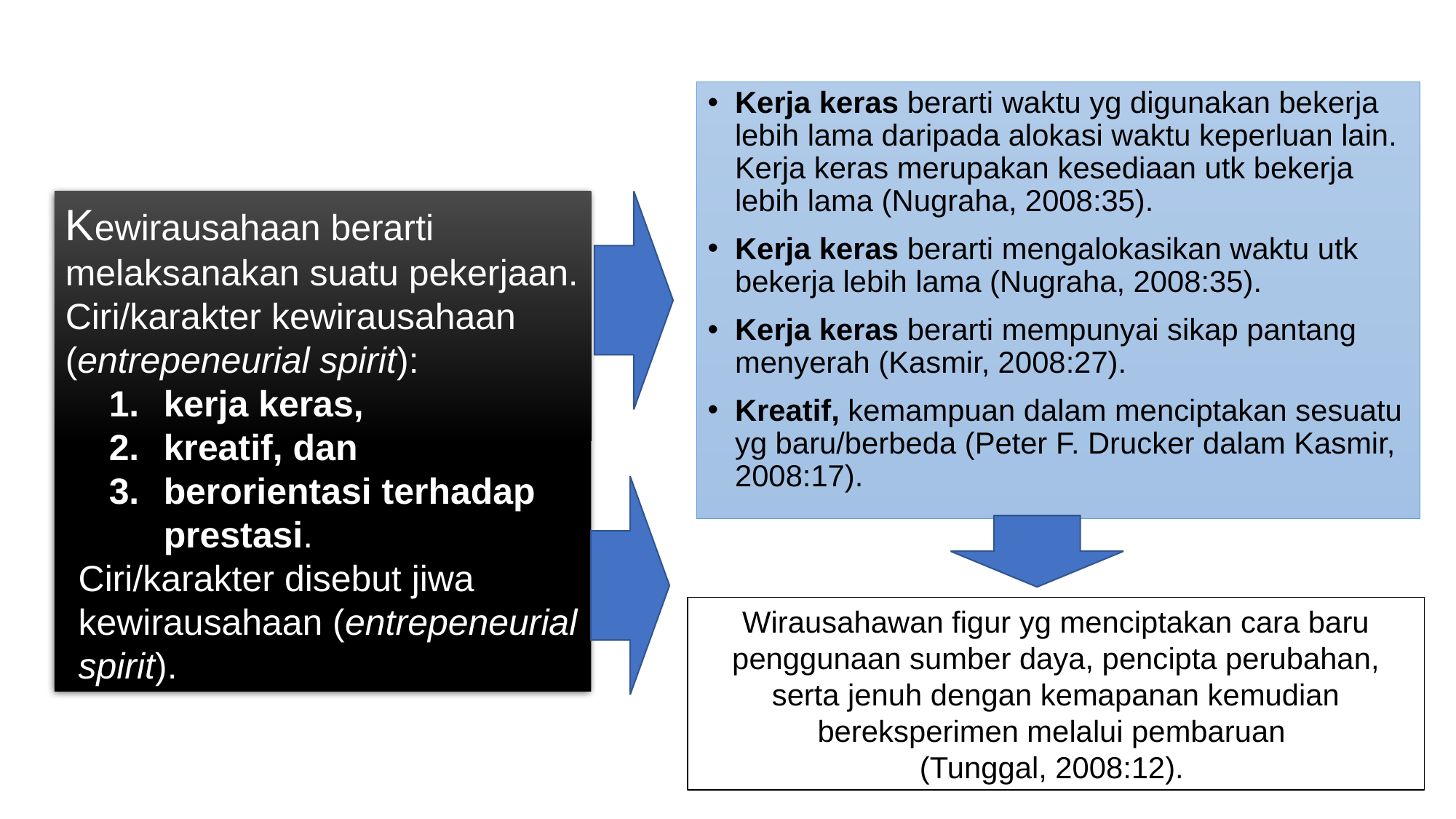

Kerja keras berarti waktu yg digunakan bekerja lebih lama daripada alokasi waktu keperluan lain. Kerja keras merupakan kesediaan utk bekerja lebih lama (Nugraha, 2008:35).
Kerja keras berarti mengalokasikan waktu utk bekerja lebih lama (Nugraha, 2008:35).
Kerja keras berarti mempunyai sikap pantang menyerah (Kasmir, 2008:27).
Kreatif, kemampuan dalam menciptakan sesuatu yg baru/berbeda (Peter F. Drucker dalam Kasmir, 2008:17).

Kewirausahaan berarti melaksanakan suatu pekerjaan. Ciri/karakter kewirausahaan (entrepeneurial spirit):
kerja keras,
kreatif, dan
berorientasi terhadap prestasi.
Ciri/karakter disebut jiwa kewirausahaan (entrepeneurial spirit).

Wirausahawan figur yg menciptakan cara baru penggunaan sumber daya, pencipta perubahan, serta jenuh dengan kemapanan kemudian bereksperimen melalui pembaruan
(Tunggal, 2008:12).